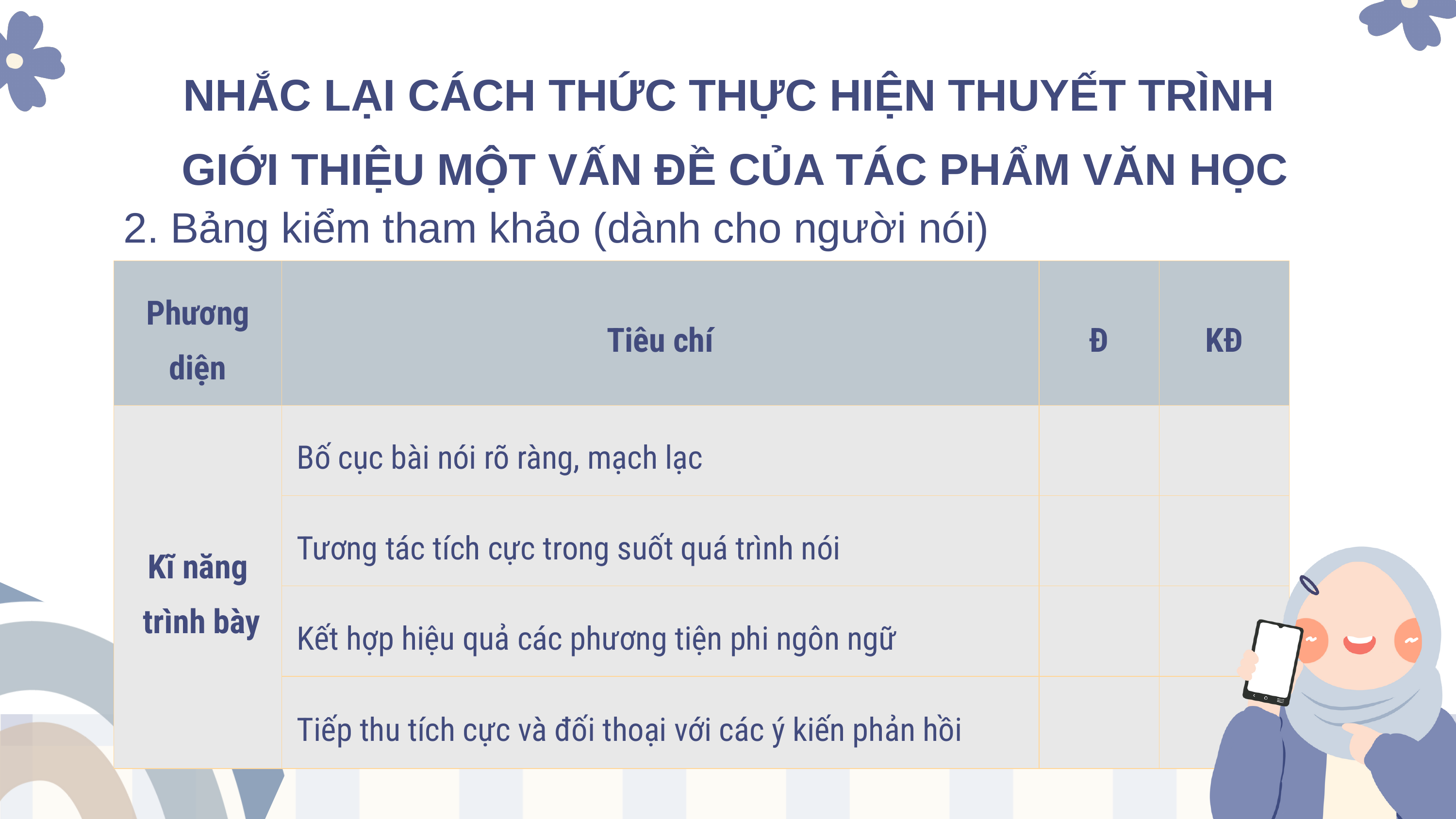

NHẮC LẠI CÁCH THỨC THỰC HIỆN THUYẾT TRÌNH
GIỚI THIỆU MỘT VẤN ĐỀ CỦA TÁC PHẨM VĂN HỌC
2. Bảng kiểm tham khảo (dành cho người nói)
| Phương diện | Tiêu chí | Đ | KĐ |
| --- | --- | --- | --- |
| Kĩ năng trình bày | Bố cục bài nói rõ ràng, mạch lạc |  |  |
|  | Tương tác tích cực trong suốt quá trình nói |  |  |
|  | Kết hợp hiệu quả các phương tiện phi ngôn ngữ |  |  |
|  | Tiếp thu tích cực và đối thoại với các ý kiến phản hồi |  |  |